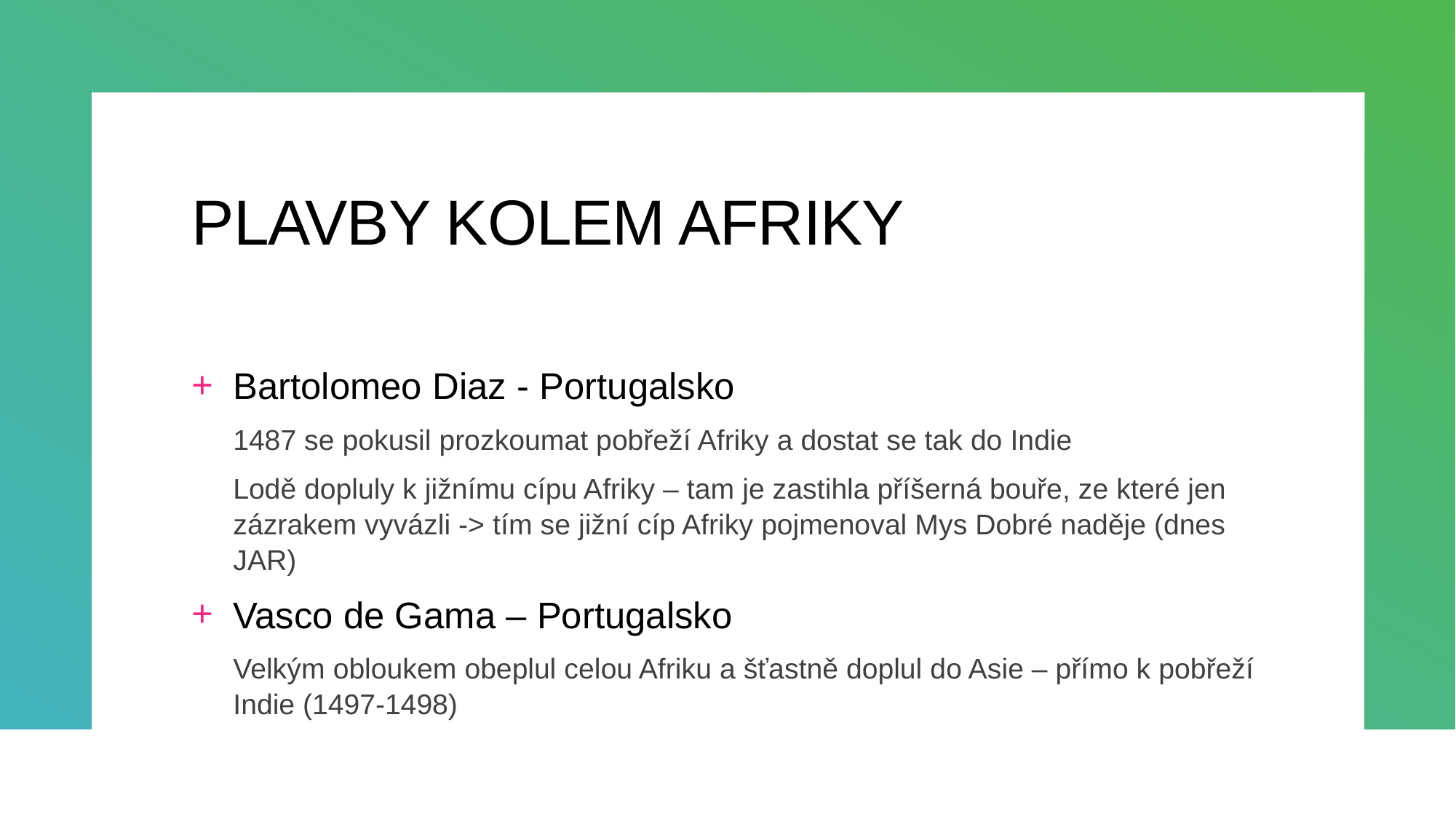

# PLAVBY KOLEM AFRIKY
Bartolomeo Diaz - Portugalsko
1487 se pokusil prozkoumat pobřeží Afriky a dostat se tak do Indie
Lodě dopluly k jižnímu cípu Afriky – tam je zastihla příšerná bouře, ze které jen zázrakem vyvázli -> tím se jižní cíp Afriky pojmenoval Mys Dobré naděje (dnes JAR)
Vasco de Gama – Portugalsko
Velkým obloukem obeplul celou Afriku a šťastně doplul do Asie – přímo k pobřeží Indie (1497-1498)